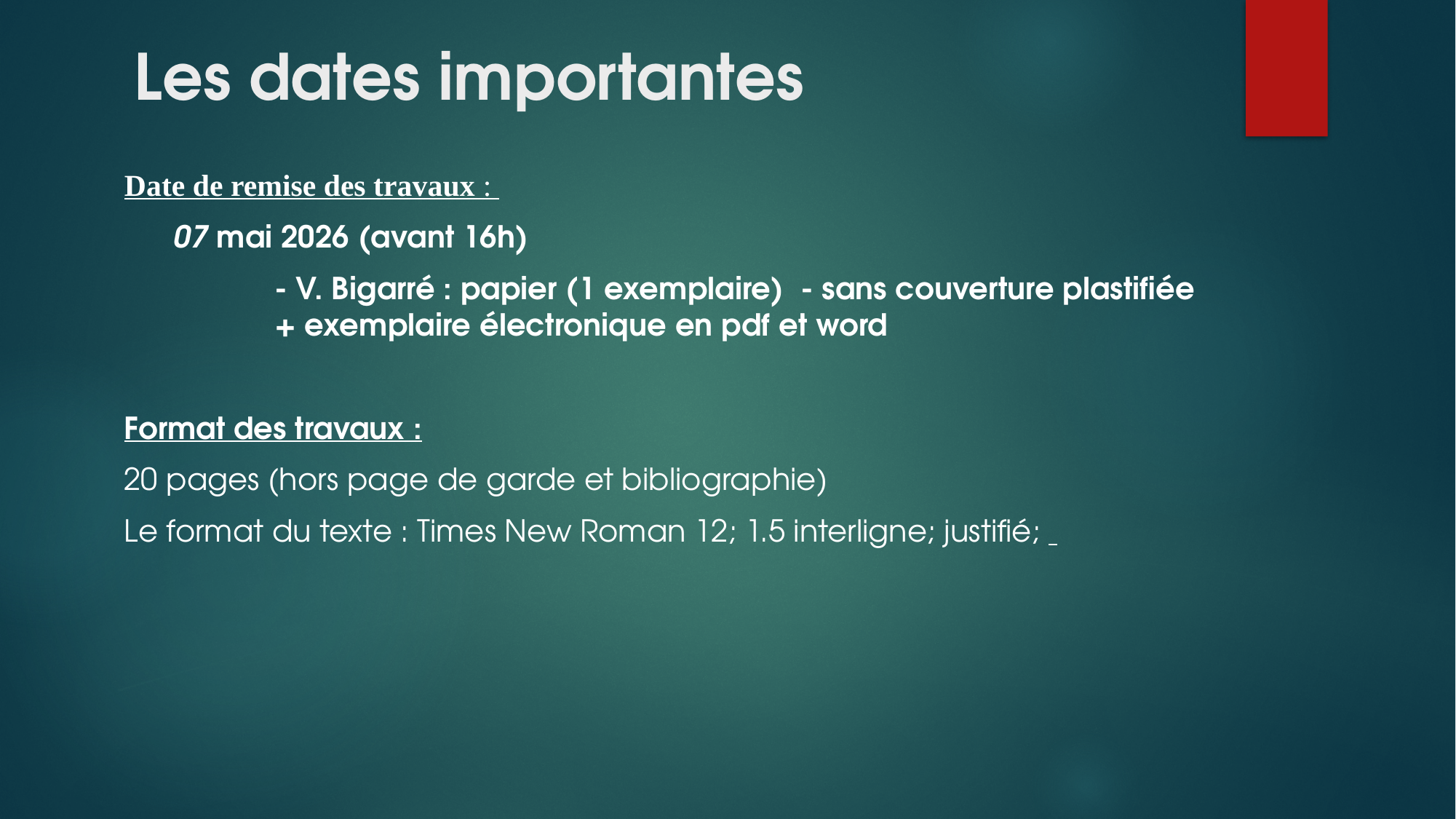

# Les dates importantes
Date de remise des travaux :
	 07 mai 2026 (avant 16h)
		- V. Bigarré : papier (1 exemplaire)  - sans couverture plastifiée
	+ exemplaire électronique en pdf et word

Format des travaux :
20 pages (hors page de garde et bibliographie)
Le format du texte : Times New Roman 12; 1.5 interligne; justifié;